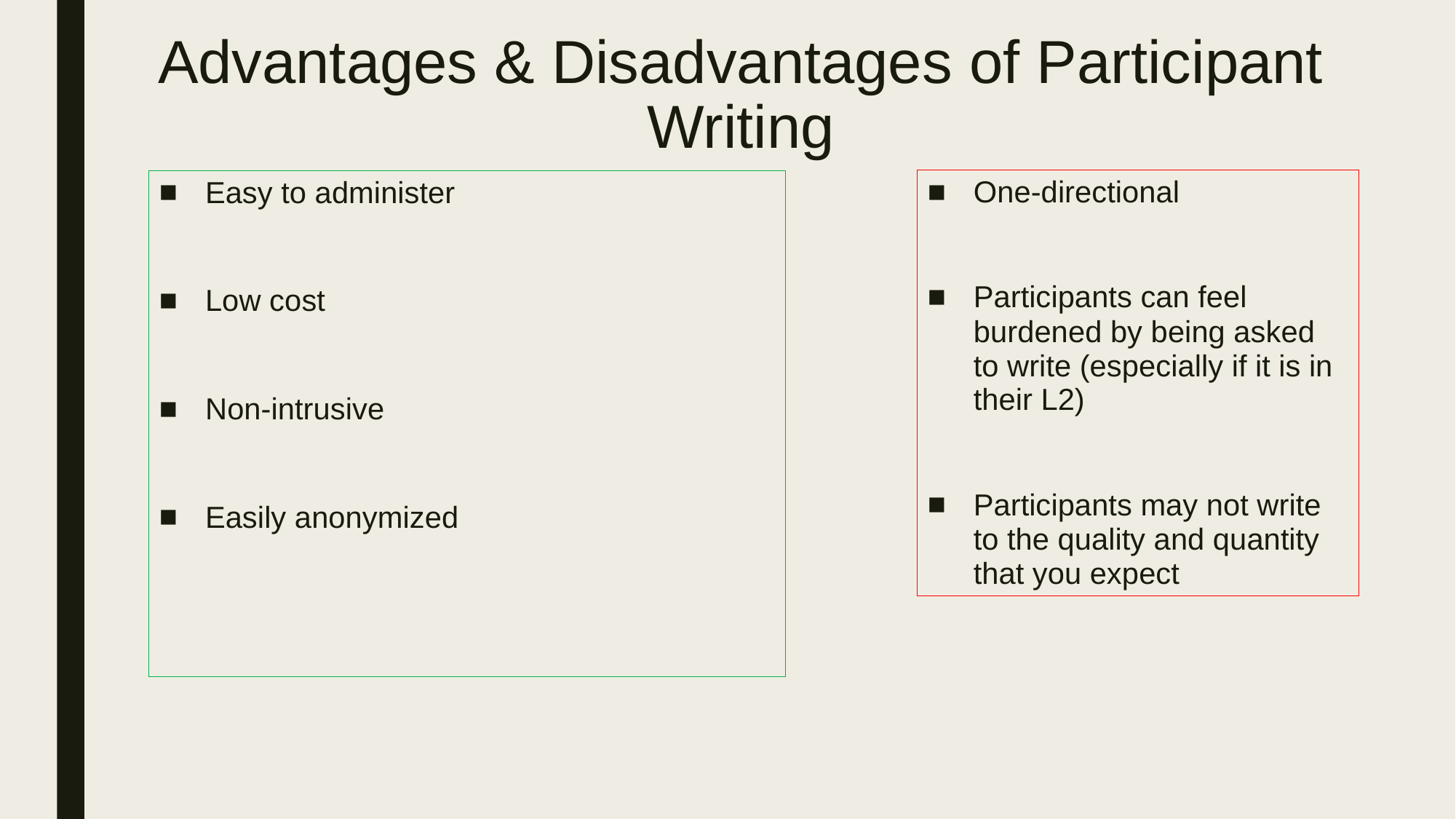

# Advantages & Disadvantages of Participant Writing
Easy to administer

Low cost

Non-intrusive

Easily anonymized

One-directional

Participants can feel burdened by being asked to write (especially if it is in their L2)

Participants may not write to the quality and quantity that you expect